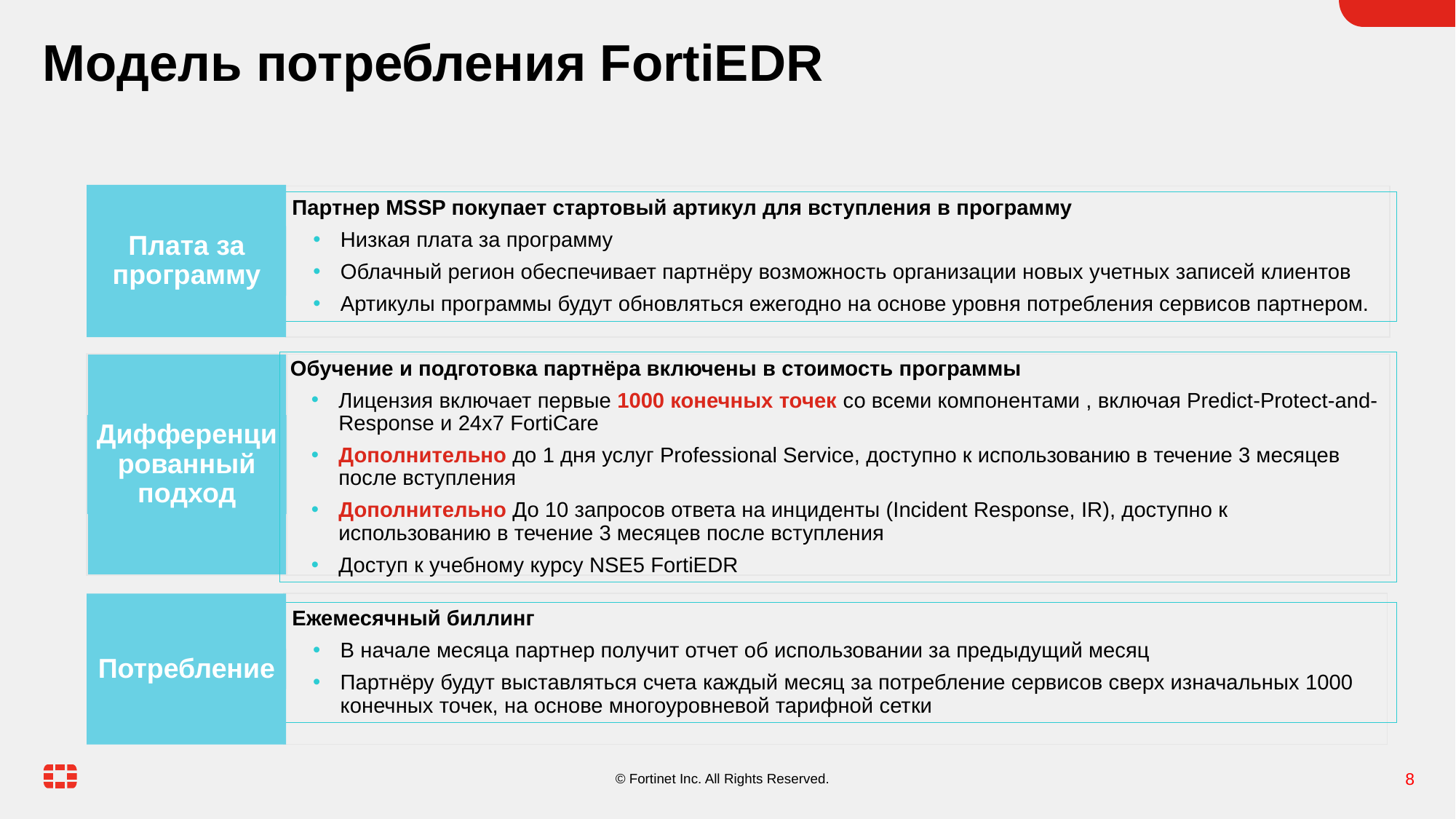

# Модель потребления FortiEDR

Плата за программу

Партнер MSSP покупает стартовый артикул для вступления в программу
Низкая плата за программу
Облачный регион обеспечивает партнёру возможность организации новых учетных записей клиентов
Артикулы программы будут обновляться ежегодно на основе уровня потребления сервисов партнером.
Обучение и подготовка партнёра включены в стоимость программы
Лицензия включает первые 1000 конечных точек со всеми компонентами , включая Predict-Protect-and-Response и 24x7 FortiCare
Дополнительно до 1 дня услуг Professional Service, доступно к использованию в течение 3 месяцев после вступления
Дополнительно До 10 запросов ответа на инциденты (Incident Response, IR), доступно к использованию в течение 3 месяцев после вступления
Доступ к учебному курсу NSE5 FortiEDR

Дифференцированный подход

Потребление

Ежемесячный биллинг
В начале месяца партнер получит отчет об использовании за предыдущий месяц
Партнёру будут выставляться счета каждый месяц за потребление сервисов сверх изначальных 1000 конечных точек, на основе многоуровневой тарифной сетки